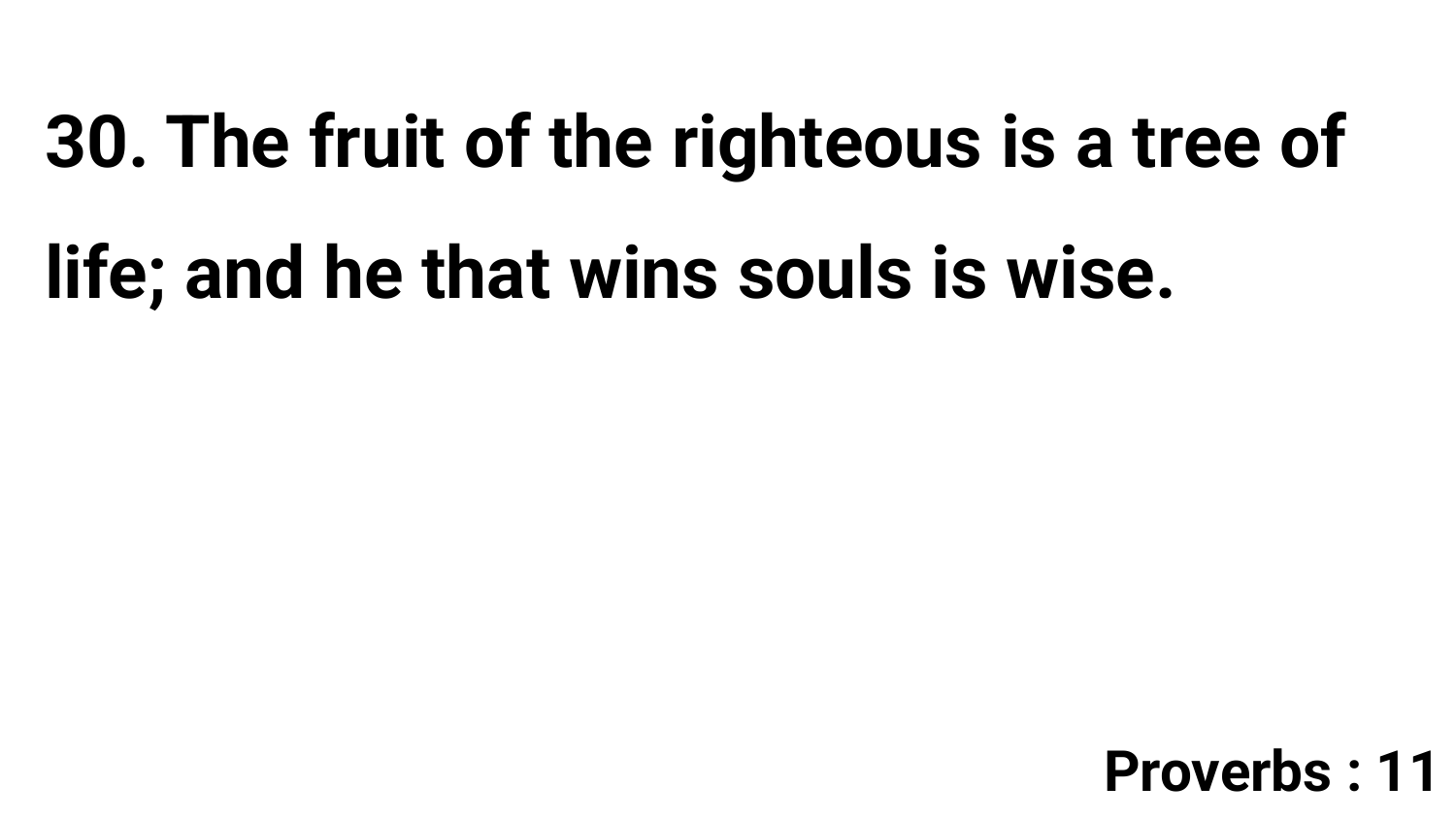

30. The fruit of the righteous is a tree of life; and he that wins souls is wise.
Proverbs : 11